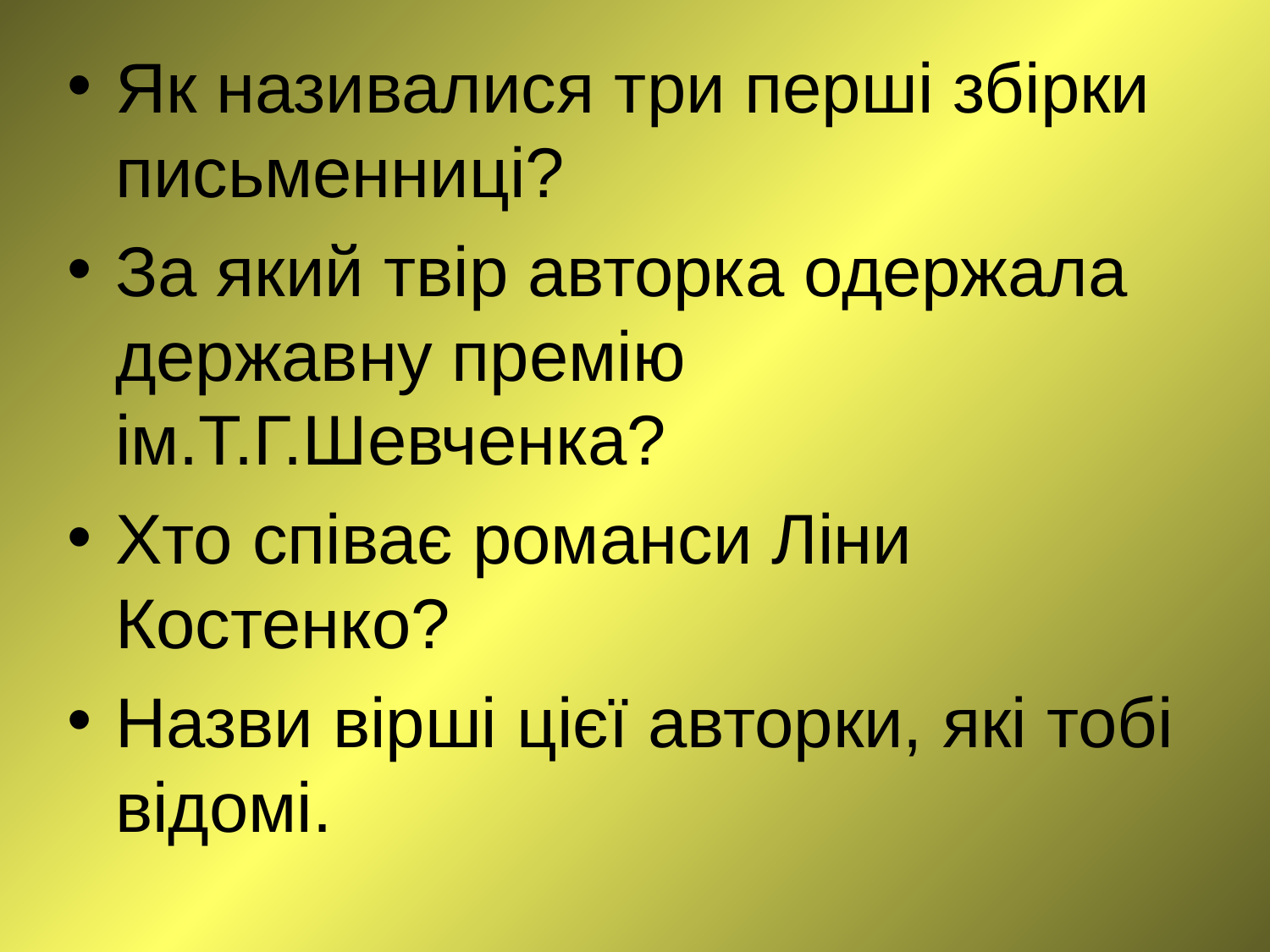

Як називалися три перші збірки письменниці?
За який твір авторка одержала державну премію ім.Т.Г.Шевченка?
Хто співає романси Ліни Костенко?
Назви вірші цієї авторки, які тобі відомі.